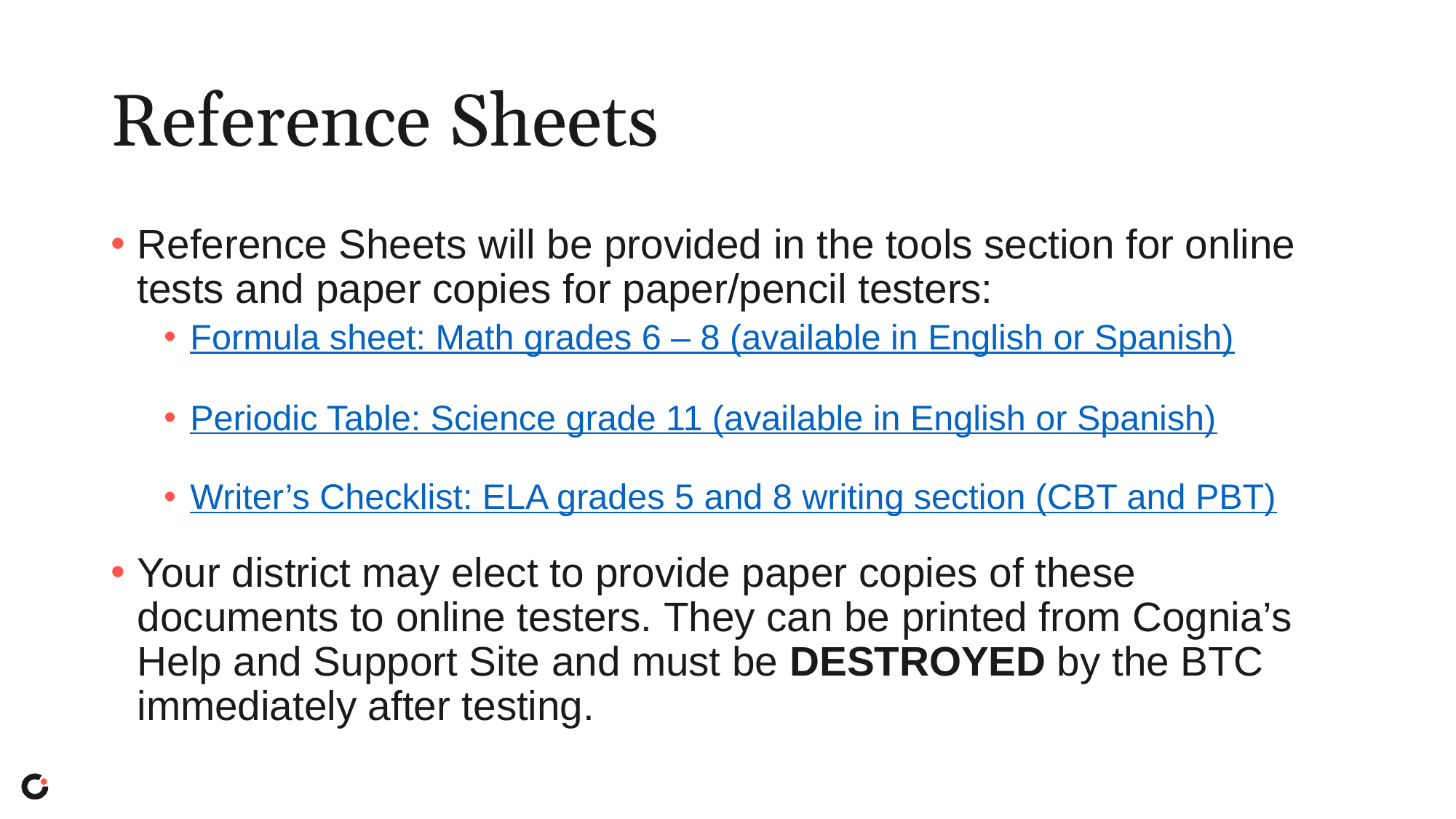

# Reference Sheets
Reference Sheets will be provided in the tools section for online tests and paper copies for paper/pencil testers:
Formula sheet: Math grades 6 – 8 (available in English or Spanish)

Periodic Table: Science grade 11 (available in English or Spanish)

Writer’s Checklist: ELA grades 5 and 8 writing section (CBT and PBT)

Your district may elect to provide paper copies of these documents to online testers. They can be printed from Cognia’s Help and Support Site and must be DESTROYED by the BTC immediately after testing.